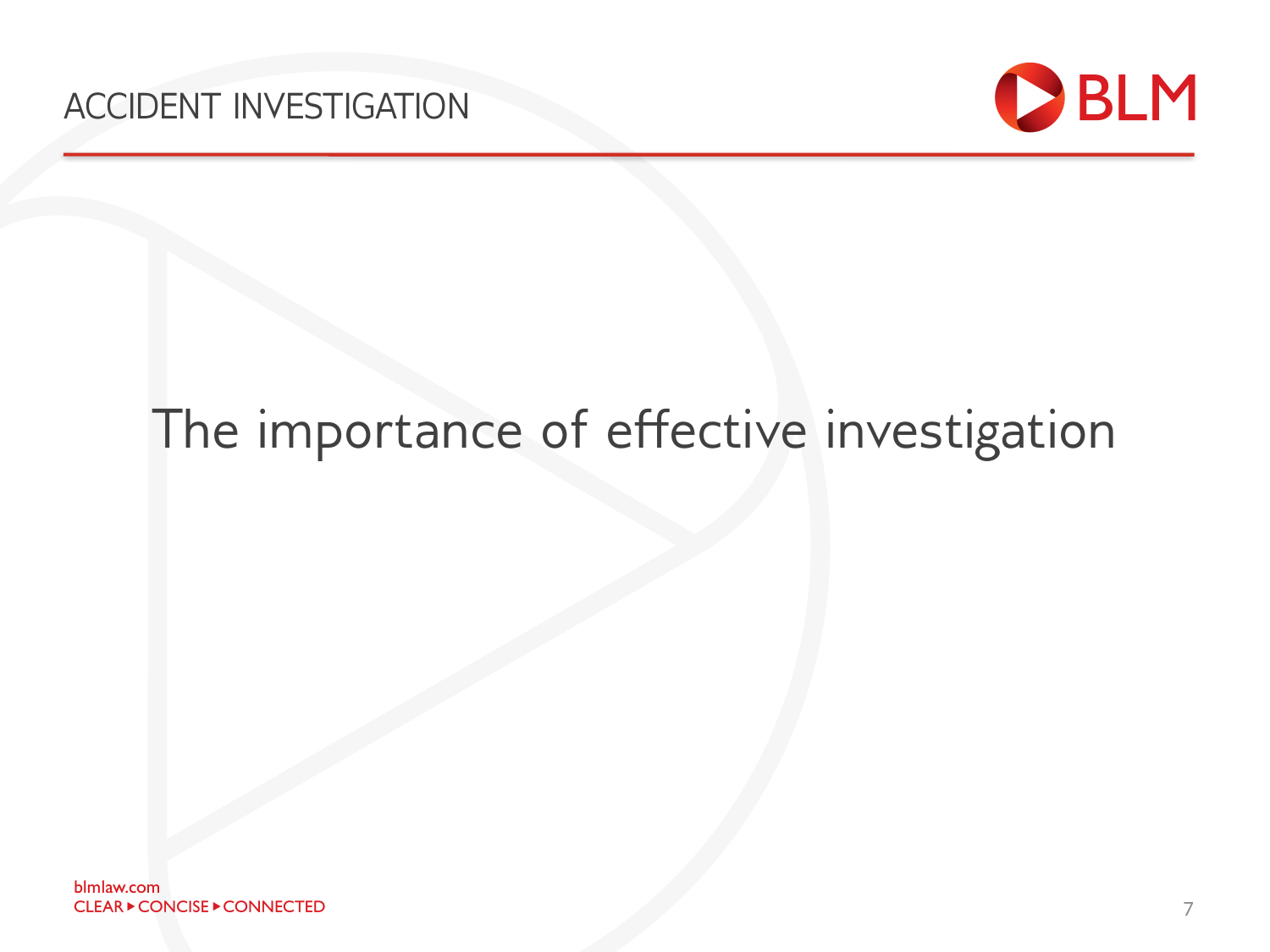

# Accident investigation

The importance of effective investigation
7